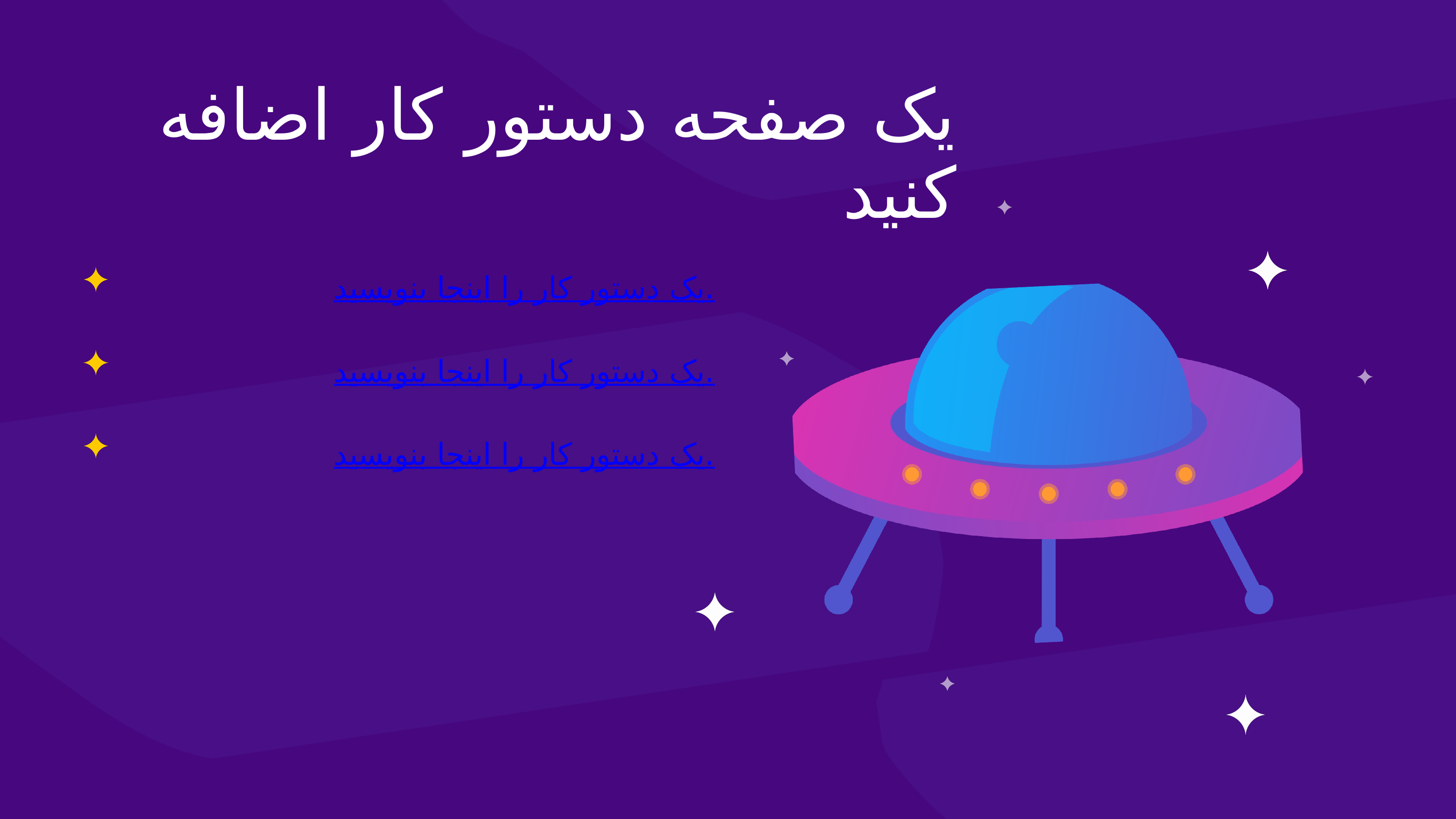

یک صفحه دستور کار اضافه کنید

یک دستور کار را اینجا بنویسید.

یک دستور کار را اینجا بنویسید.

یک دستور کار را اینجا بنویسید.